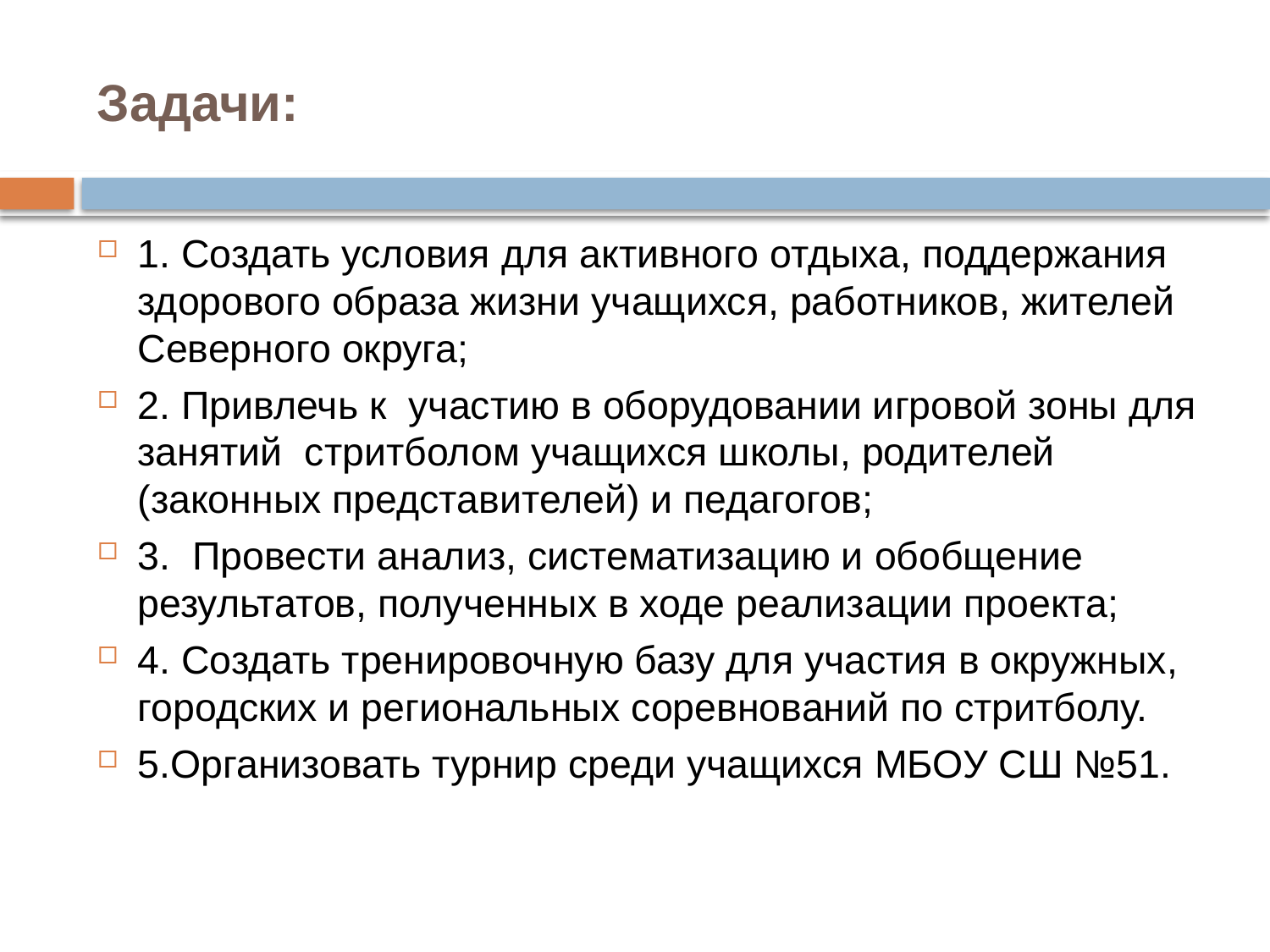

# Задачи:
1. Создать условия для активного отдыха, поддержания здорового образа жизни учащихся, работников, жителей Северного округа;
2. Привлечь к  участию в оборудовании игровой зоны для занятий  стритболом учащихся школы, родителей (законных представителей) и педагогов;
3.  Провести анализ, систематизацию и обобщение результатов, полученных в ходе реализации проекта;
4. Создать тренировочную базу для участия в окружных, городских и региональных соревнований по стритболу.
5.Организовать турнир среди учащихся МБОУ СШ №51.